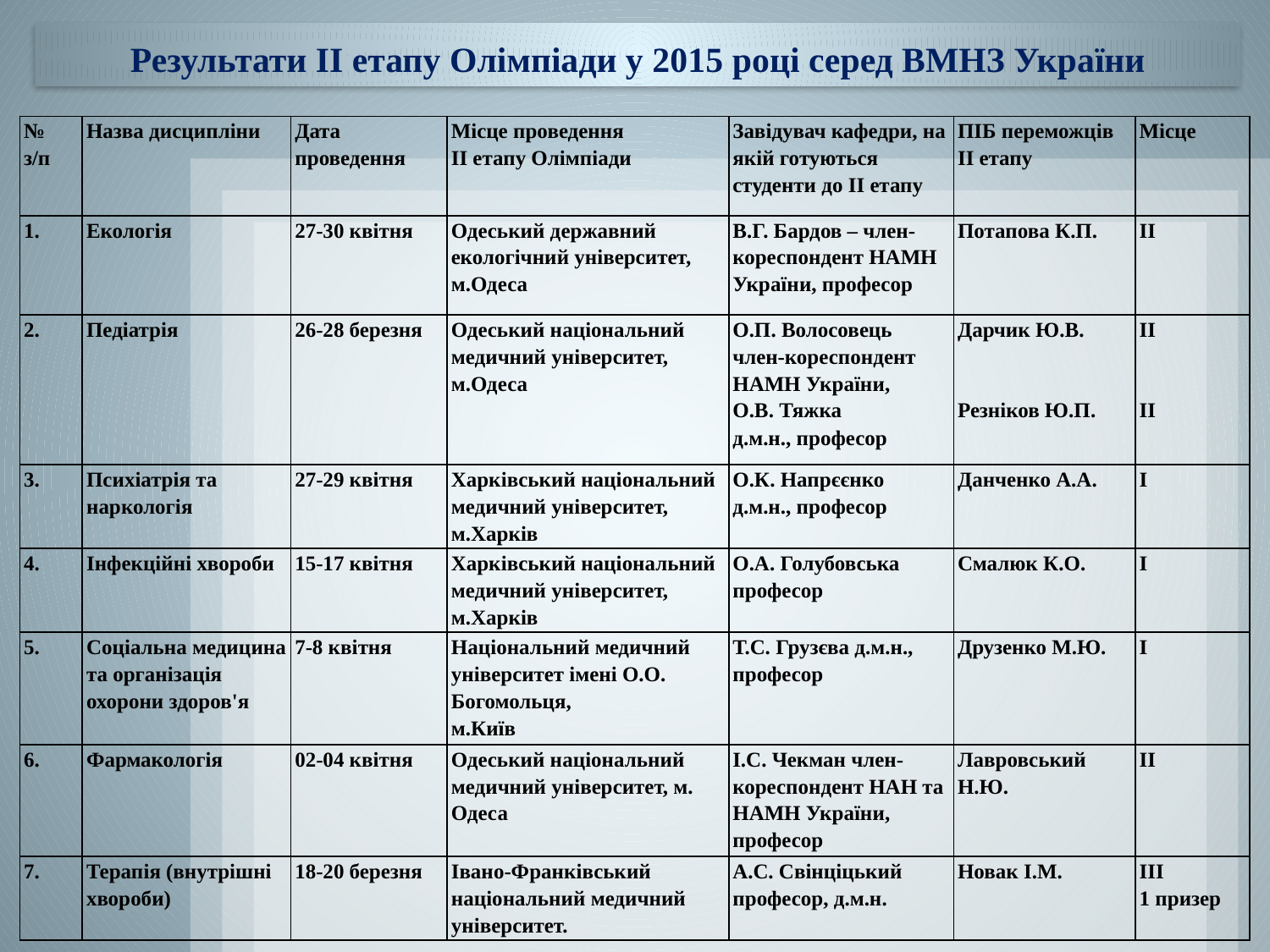

# Результати ІІ етапу Олімпіади у 2015 році серед ВМНЗ України
| № з/п | Назва дисципліни | Дата проведення | Місце проведення ІІ етапу Олімпіади | Завідувач кафедри, на якій готуються студенти до ІІ етапу | ПІБ переможців ІІ етапу | Місце |
| --- | --- | --- | --- | --- | --- | --- |
| 1. | Екологія | 27-30 квітня | Одеський державний екологічний університет, м.Одеса | В.Г. Бардов – член-кореспондент НАМН України, професор | Потапова К.П. | ІІ |
| 2. | Педіатрія | 26-28 березня | Одеський національний медичний університет, м.Одеса | О.П. Волосовець член-кореспондент НАМН України, О.В. Тяжка д.м.н., професор | Дарчик Ю.В. Резніков Ю.П. | ІІ ІІ |
| 3. | Психіатрія та наркологія | 27-29 квітня | Харківський національний медичний університет, м.Харків | О.К. Напрєєнко д.м.н., професор | Данченко А.А. | І |
| 4. | Інфекційні хвороби | 15-17 квітня | Харківський національний медичний університет, м.Харків | О.А. Голубовська професор | Смалюк К.О. | І |
| 5. | Соціальна медицина та організація охорони здоров'я | 7-8 квітня | Національний медичний університет імені О.О. Богомольця, м.Київ | Т.С. Грузєва д.м.н., професор | Друзенко М.Ю. | І |
| 6. | Фармакологія | 02-04 квітня | Одеський національний медичний університет, м. Одеса | І.С. Чекман член-кореспондент НАН та НАМН України, професор | Лавровський Н.Ю. | ІІ |
| 7. | Терапія (внутрішні хвороби) | 18-20 березня | Івано-Франківський національний медичний університет. | А.С. Свінціцький професор, д.м.н. | Новак І.М. | ІІІ 1 призер |